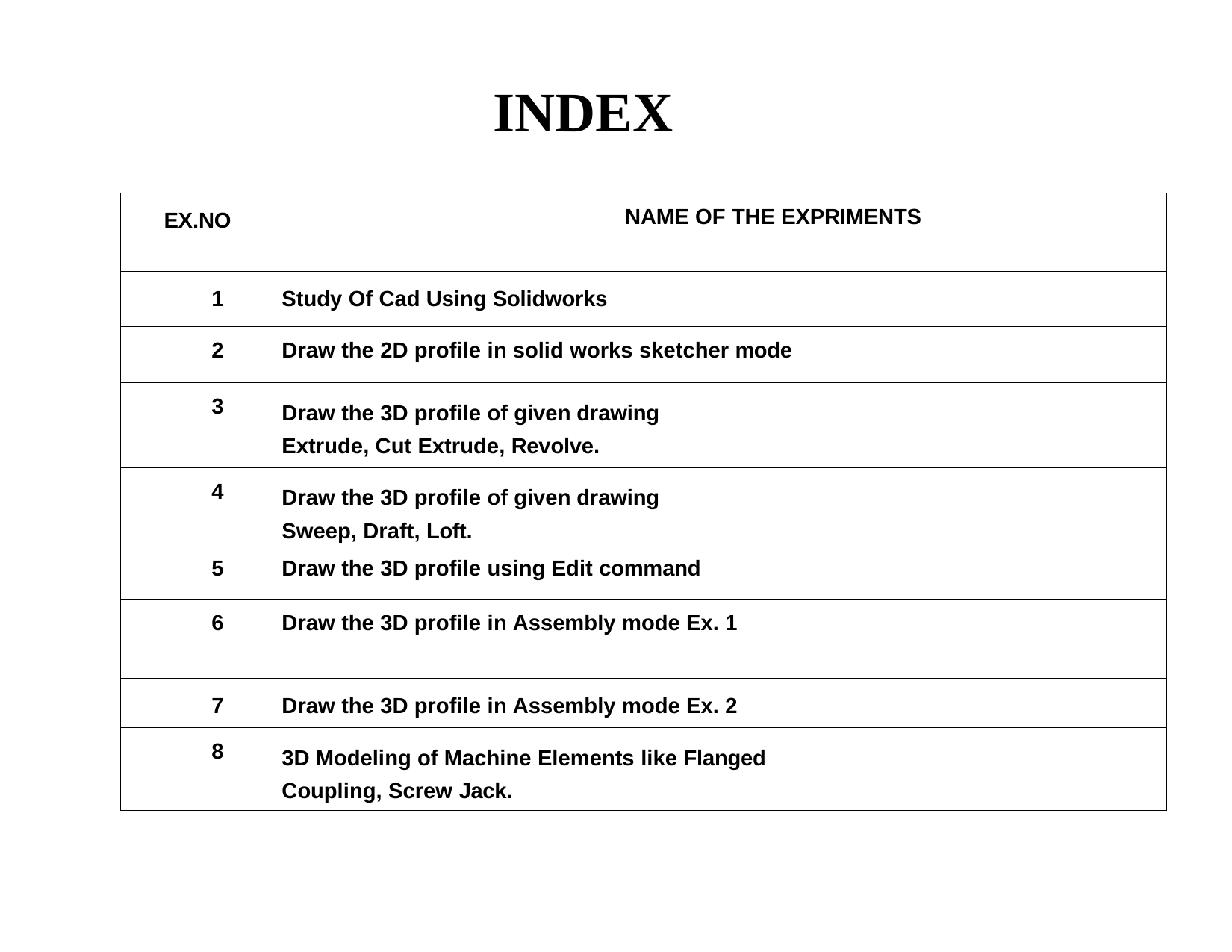

# INDEX
| EX.NO | NAME OF THE EXPRIMENTS |
| --- | --- |
| 1 | Study Of Cad Using Solidworks |
| 2 | Draw the 2D profile in solid works sketcher mode |
| 3 | Draw the 3D profile of given drawing Extrude, Cut Extrude, Revolve. |
| 4 | Draw the 3D profile of given drawing Sweep, Draft, Loft. |
| 5 | Draw the 3D profile using Edit command |
| 6 | Draw the 3D profile in Assembly mode Ex. 1 |
| 7 | Draw the 3D profile in Assembly mode Ex. 2 |
| 8 | 3D Modeling of Machine Elements like Flanged Coupling, Screw Jack. |